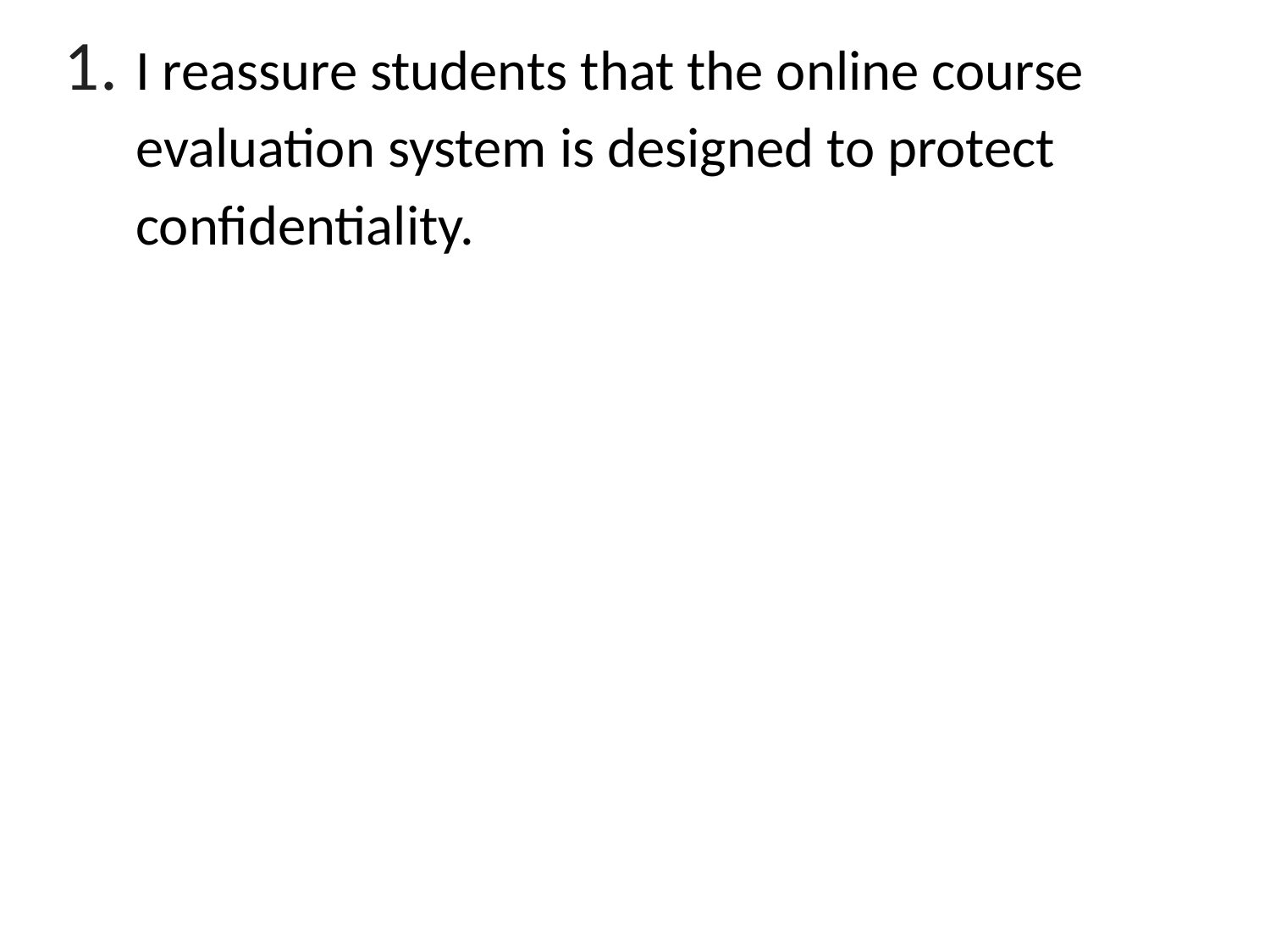

I reassure students that the online course evaluation system is designed to protect confidentiality.